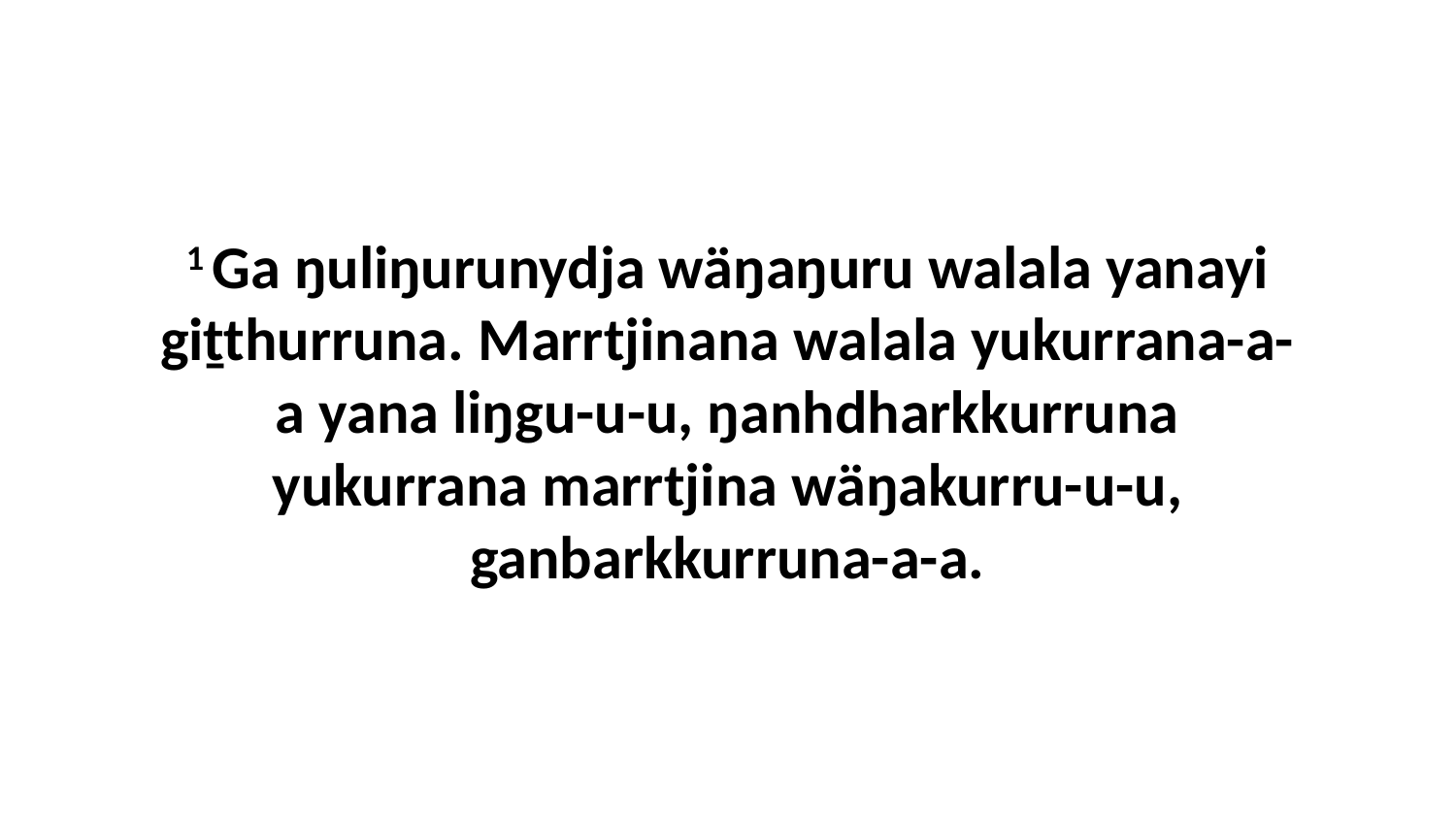

1 Ga ŋuliŋurunydja wäŋaŋuru walala yanayi giṯthurruna. Marrtjinana walala yukurrana-a-a yana liŋgu-u-u, ŋanhdharkkurruna yukurrana marrtjina wäŋakurru-u-u, ganbarkkurruna-a-a.